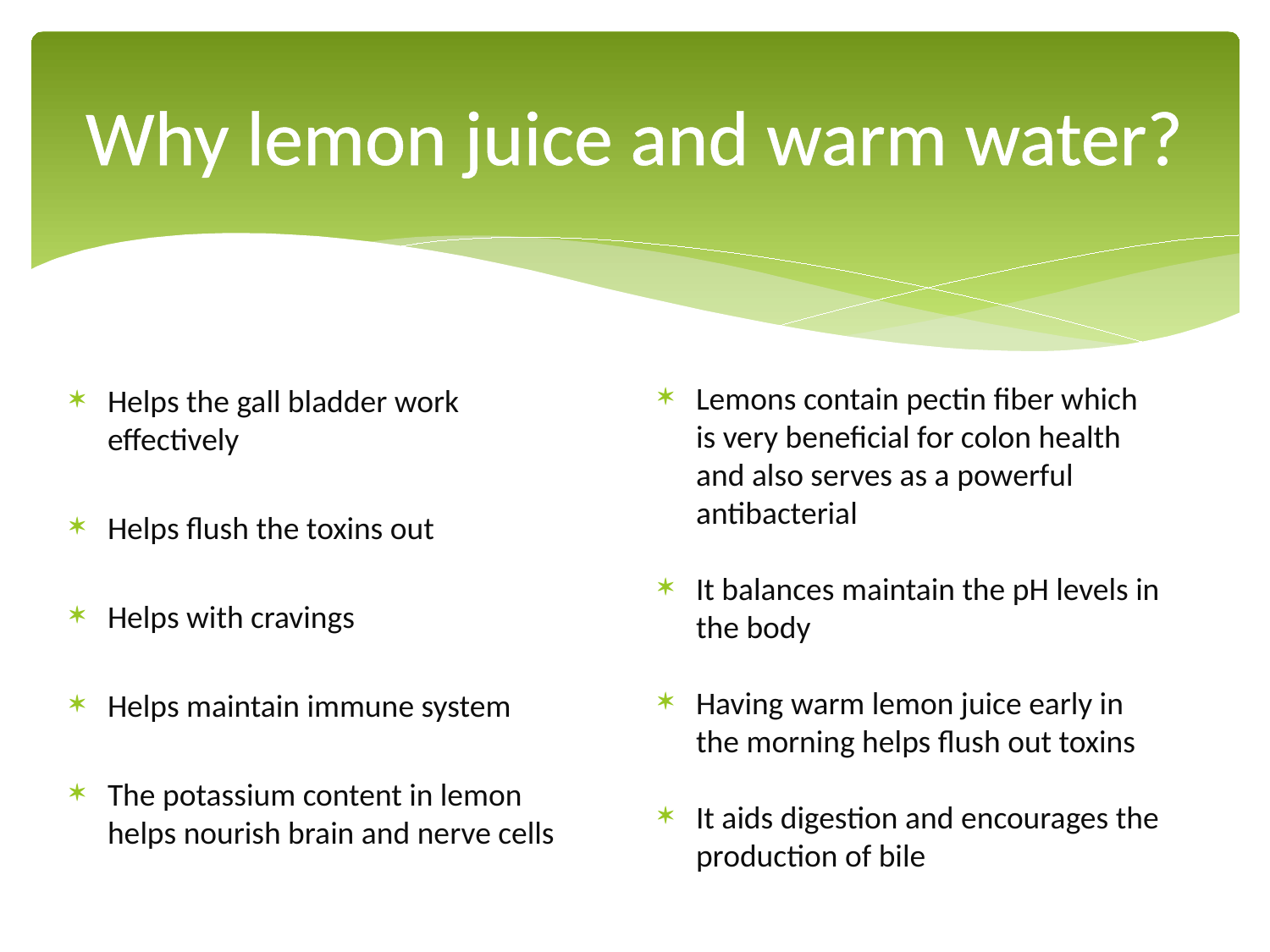

# Why lemon juice and warm water?
Lemons contain pectin fiber which is very beneficial for colon health and also serves as a powerful antibacterial

It balances maintain the pH levels in the body

Having warm lemon juice early in the morning helps flush out toxins

It aids digestion and encourages the production of bile

Helps the gall bladder work effectively

Helps flush the toxins out

Helps with cravings

Helps maintain immune system

The potassium content in lemon helps nourish brain and nerve cells